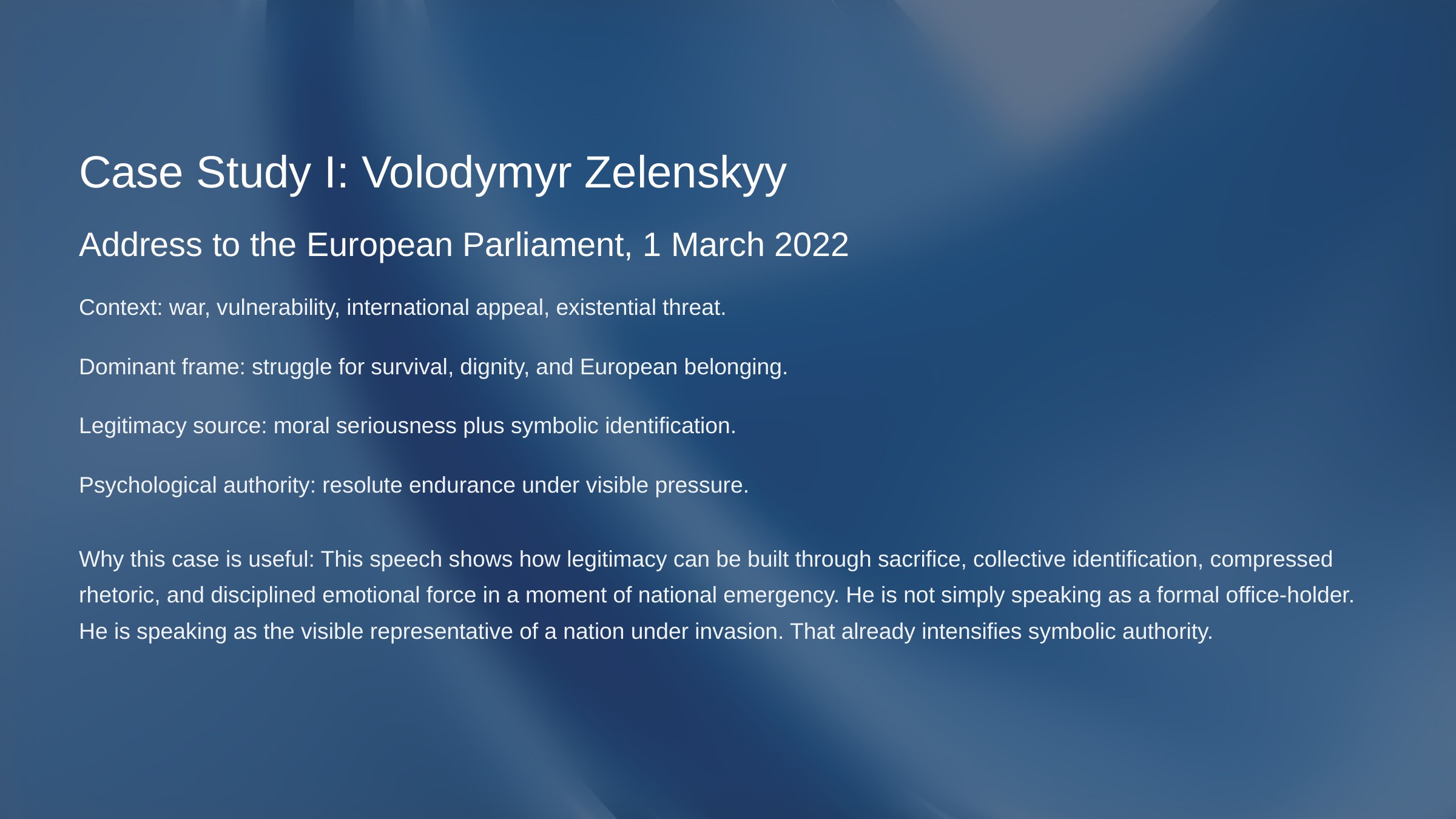

Case Study I: Volodymyr Zelenskyy
Address to the European Parliament, 1 March 2022
Context: war, vulnerability, international appeal, existential threat.
Dominant frame: struggle for survival, dignity, and European belonging.
Legitimacy source: moral seriousness plus symbolic identification.
Psychological authority: resolute endurance under visible pressure.
Why this case is useful: This speech shows how legitimacy can be built through sacrifice, collective identification, compressed rhetoric, and disciplined emotional force in a moment of national emergency. He is not simply speaking as a formal office-holder. He is speaking as the visible representative of a nation under invasion. That already intensifies symbolic authority.